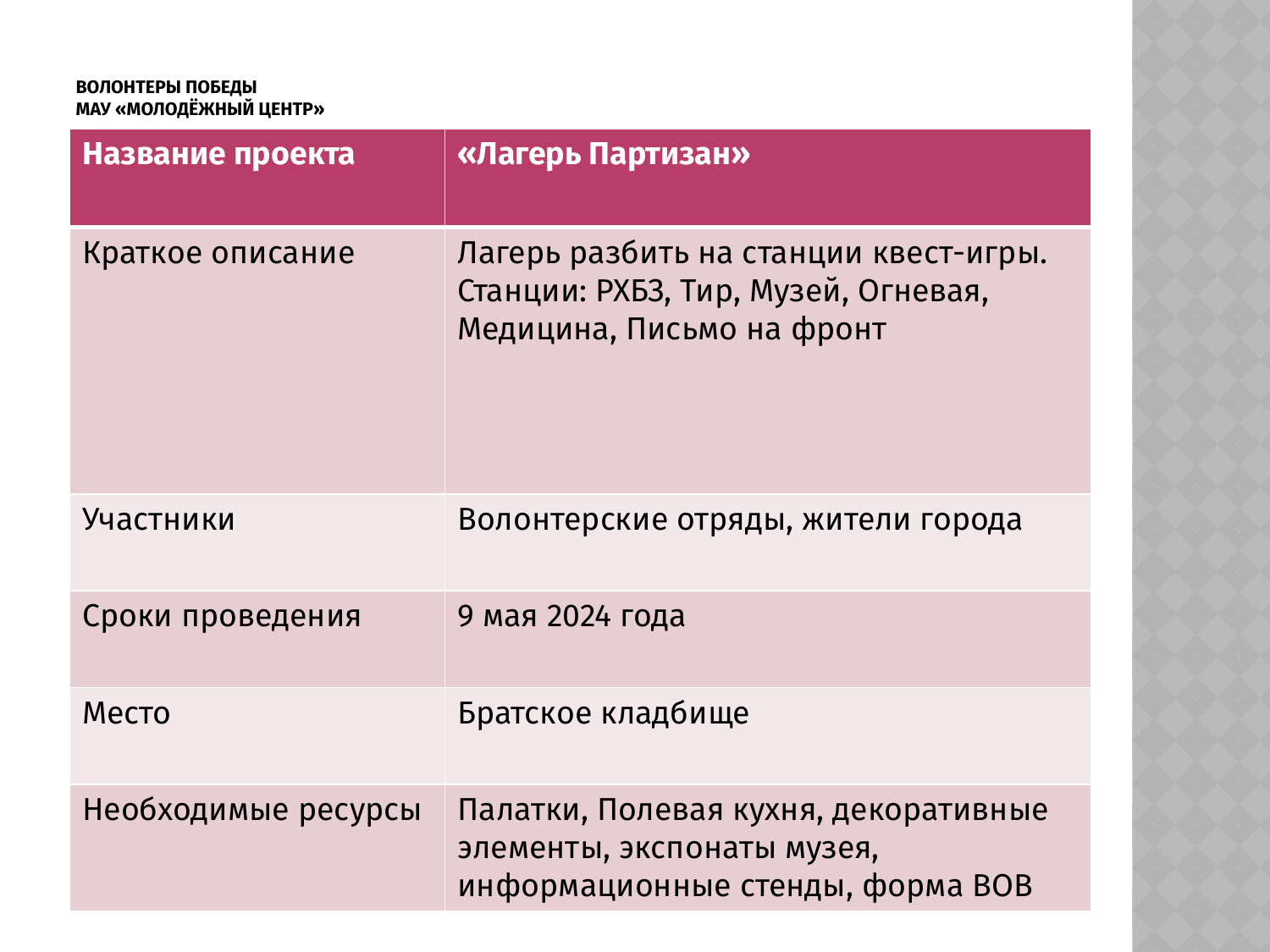

# Волонтеры победы МАУ «молодёжный центр»
| Название проекта | «Лагерь Партизан» |
| --- | --- |
| Краткое описание | Лагерь разбить на станции квест-игры. Станции: РХБЗ, Тир, Музей, Огневая, Медицина, Письмо на фронт |
| Участники | Волонтерские отряды, жители города |
| Сроки проведения | 9 мая 2024 года |
| Место | Братское кладбище |
| Необходимые ресурсы | Палатки, Полевая кухня, декоративные элементы, экспонаты музея, информационные стенды, форма ВОВ |